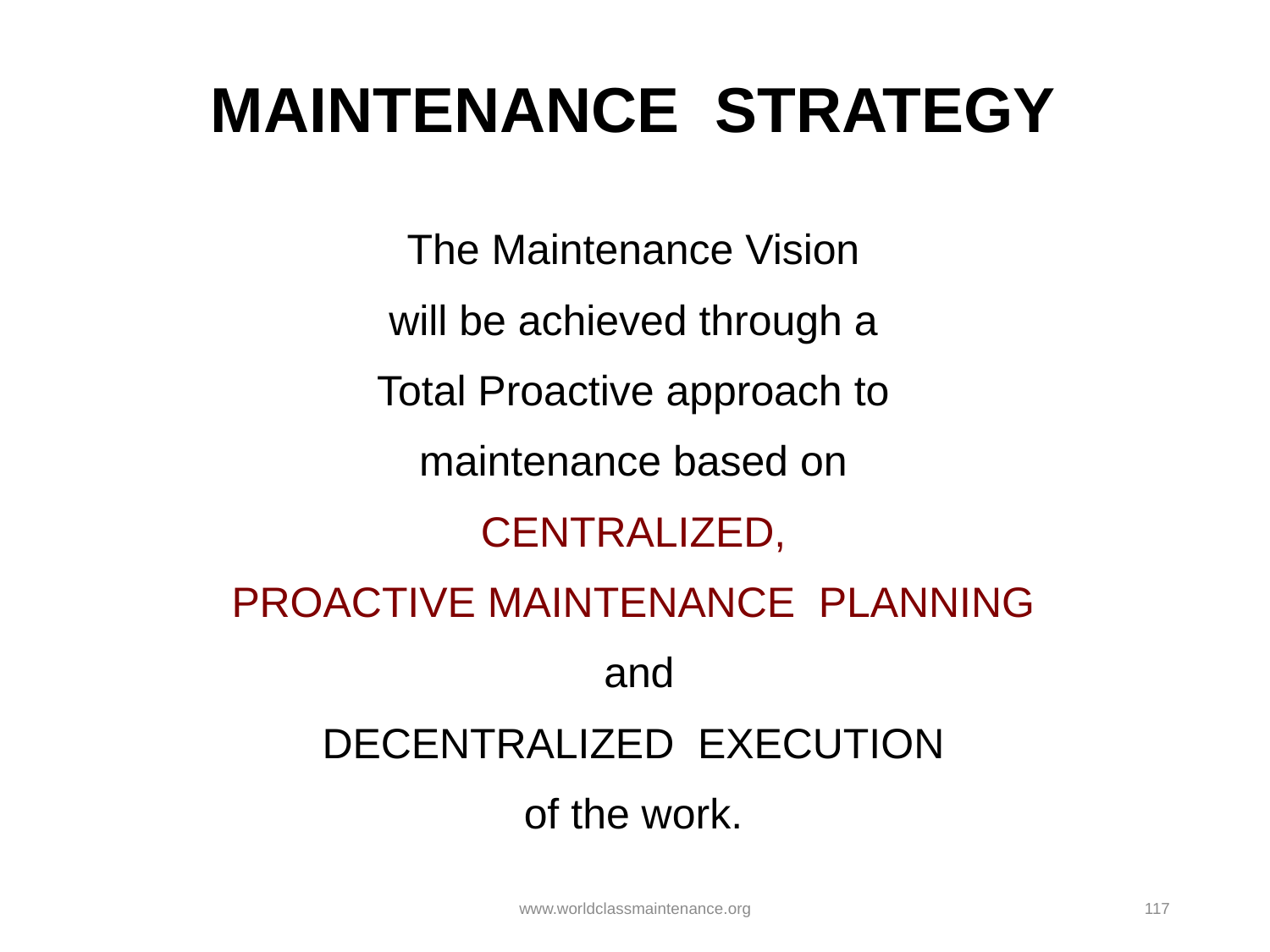

MAINTENANCE  STRATEGY
The Maintenance Vision
will be achieved through a
Total Proactive approach to
maintenance based on
CENTRALIZED,
PROACTIVE MAINTENANCE  PLANNING
 and
DECENTRALIZED  EXECUTION
of the work.
www.worldclassmaintenance.org
117